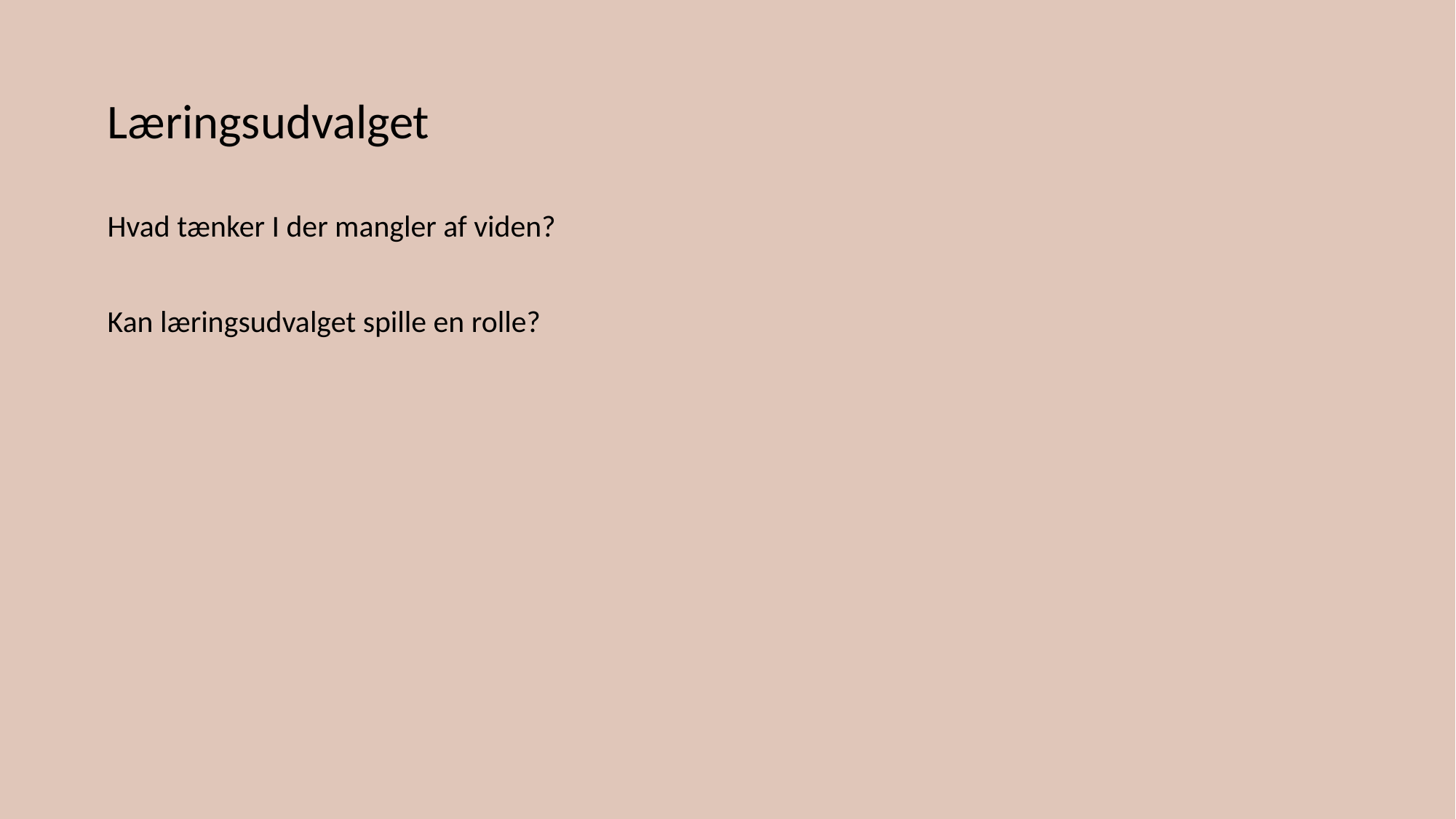

# Læringsudvalget
Hvad tænker I der mangler af viden?

Kan læringsudvalget spille en rolle?